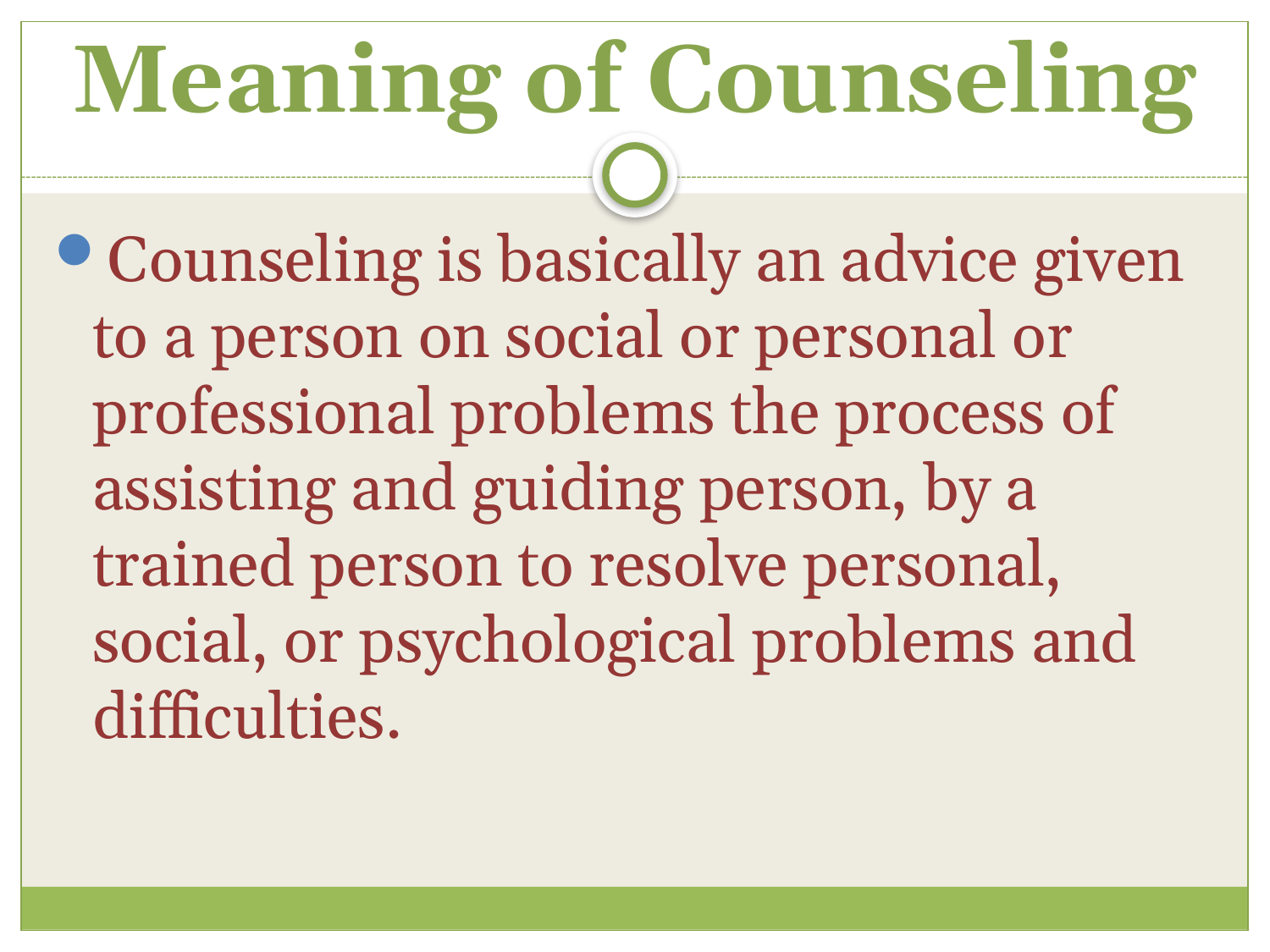

# Meaning of Counseling
Counseling is basically an advice given to a person on social or personal or professional problems the process of assisting and guiding person, by a trained person to resolve personal, social, or psychological problems and difficulties.